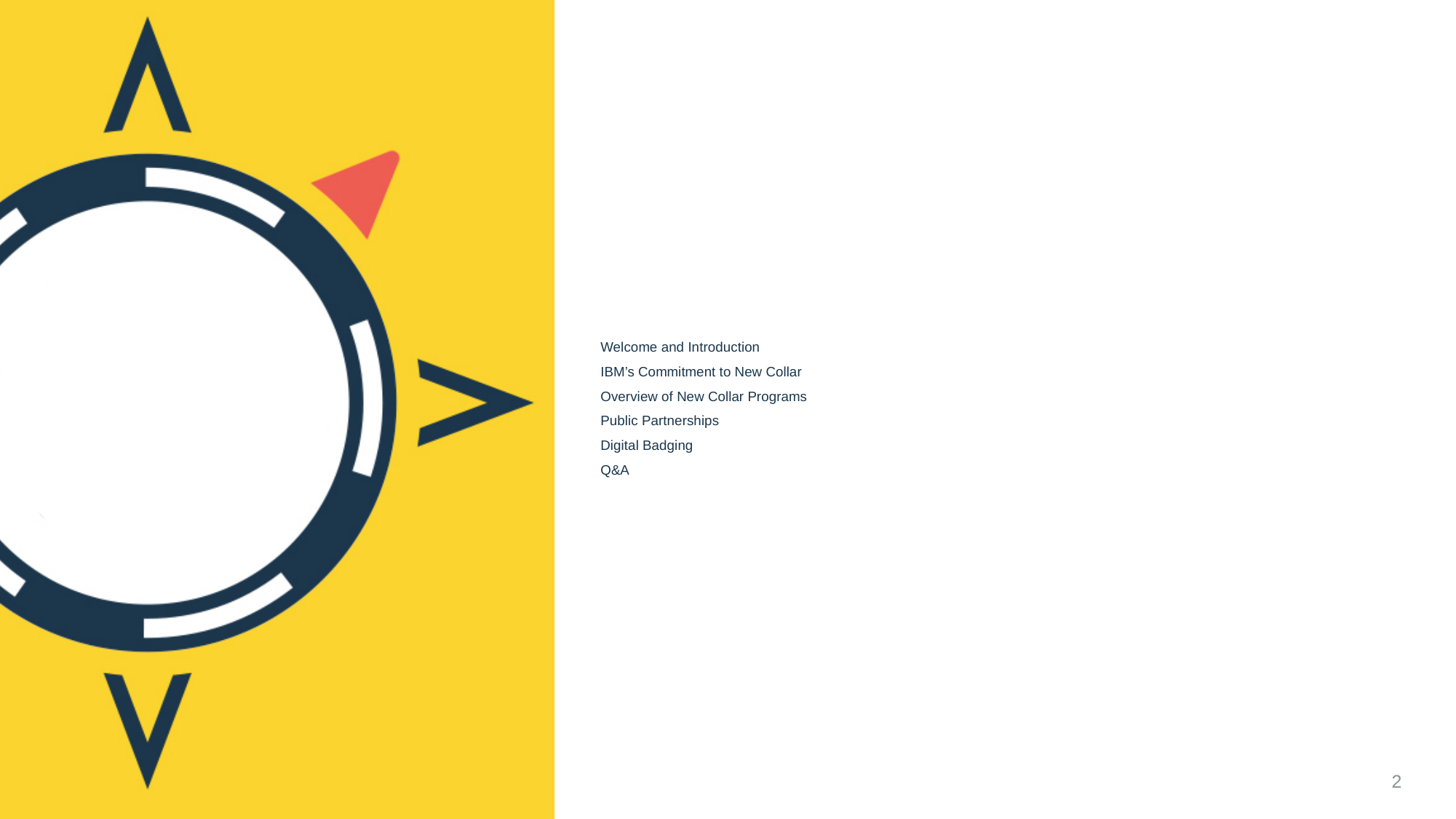

# Welcome and Introduction IBM’s Commitment to New Collar Overview of New Collar Programs Public Partnerships Digital Badging Q&A
2